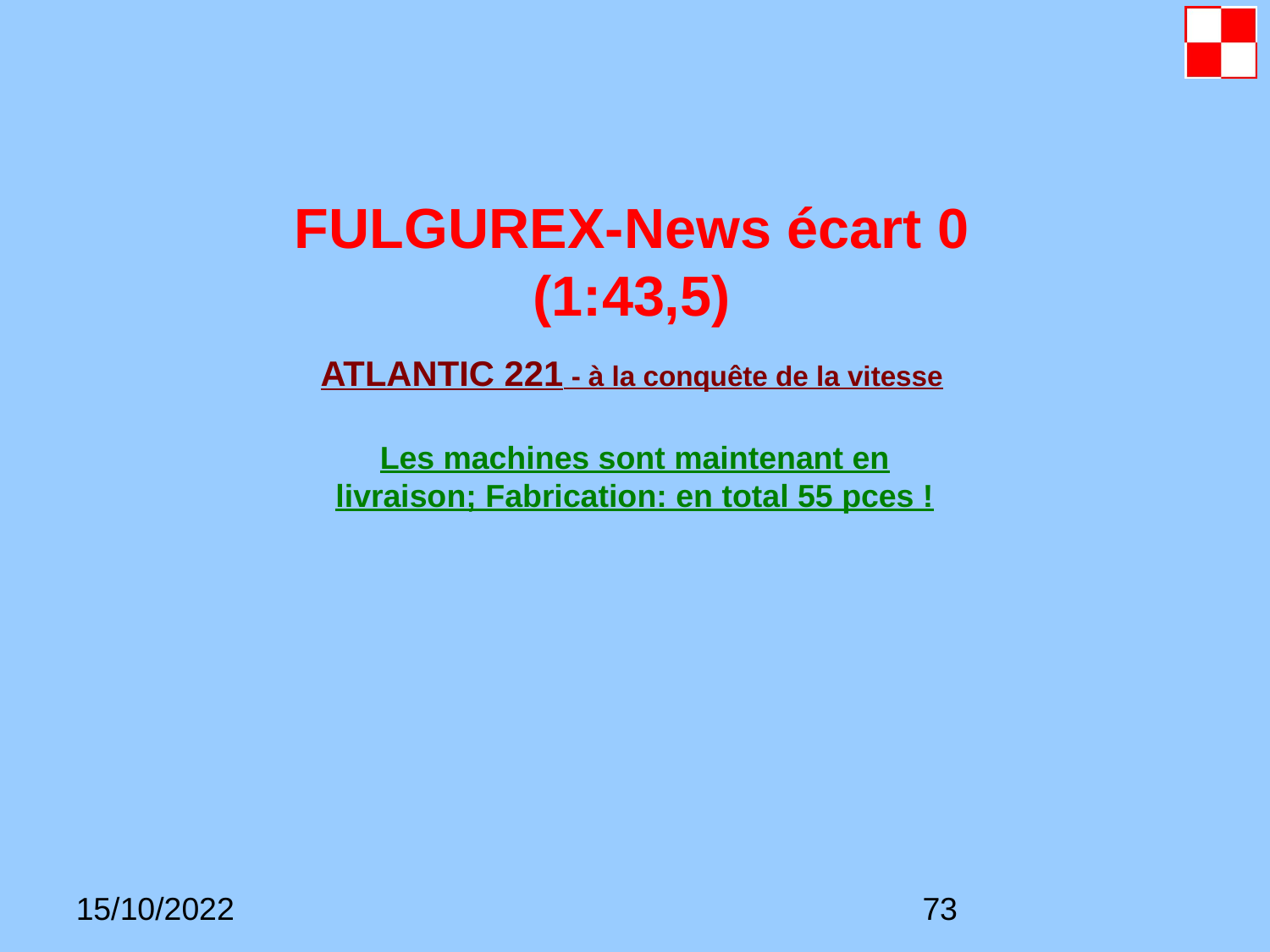

FULGUREX-News écart 0 (1:43,5)

ATLANTIC 221 - à la conquête de la vitesse
Les machines sont maintenant en livraison; Fabrication: en total 55 pces !
15/10/2022
73